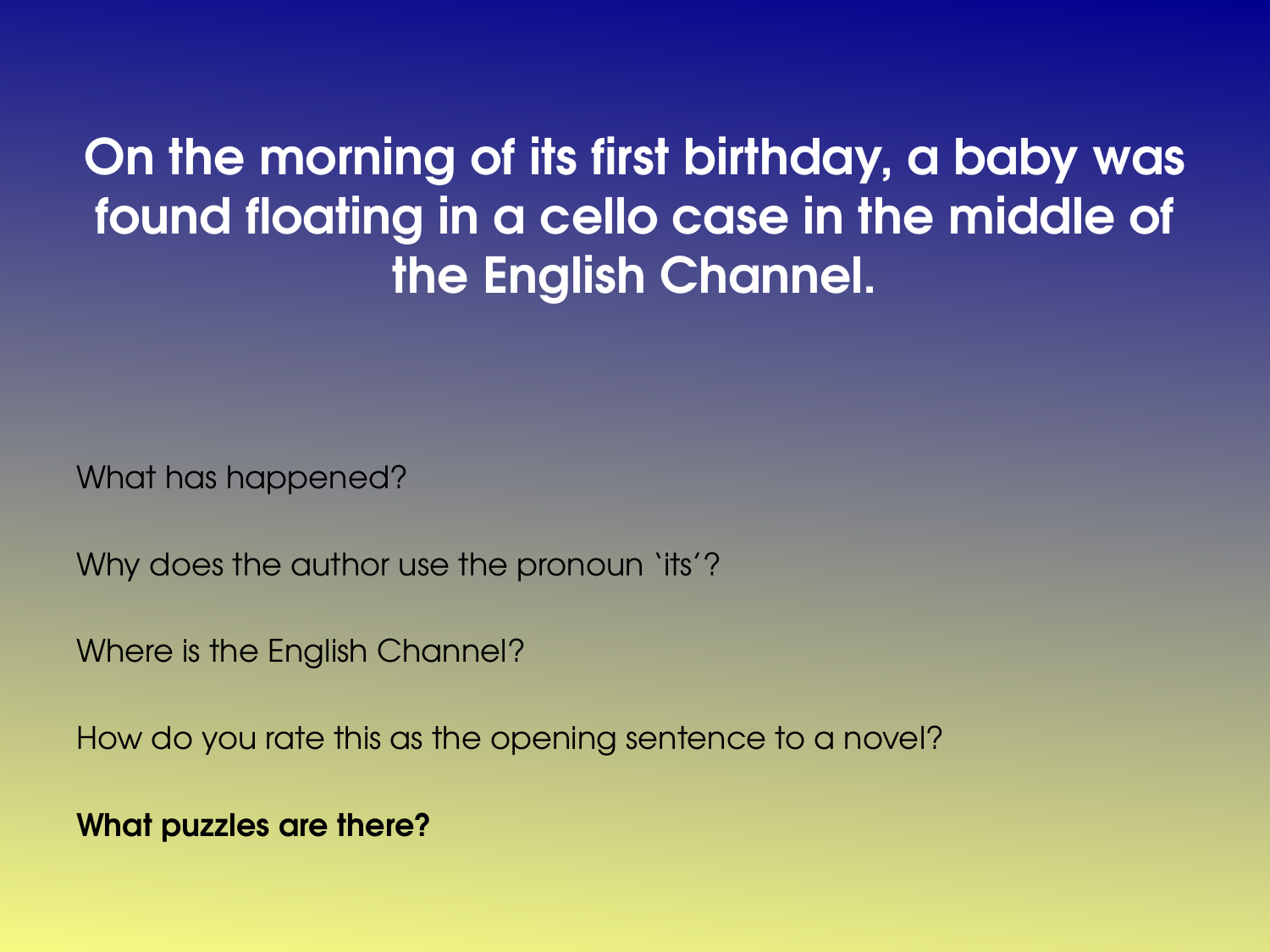

# On the morning of its first birthday, a baby was found floating in a cello case in the middle of the English Channel.
What has happened?

Why does the author use the pronoun ‘its’?

Where is the English Channel?

How do you rate this as the opening sentence to a novel?

What puzzles are there?